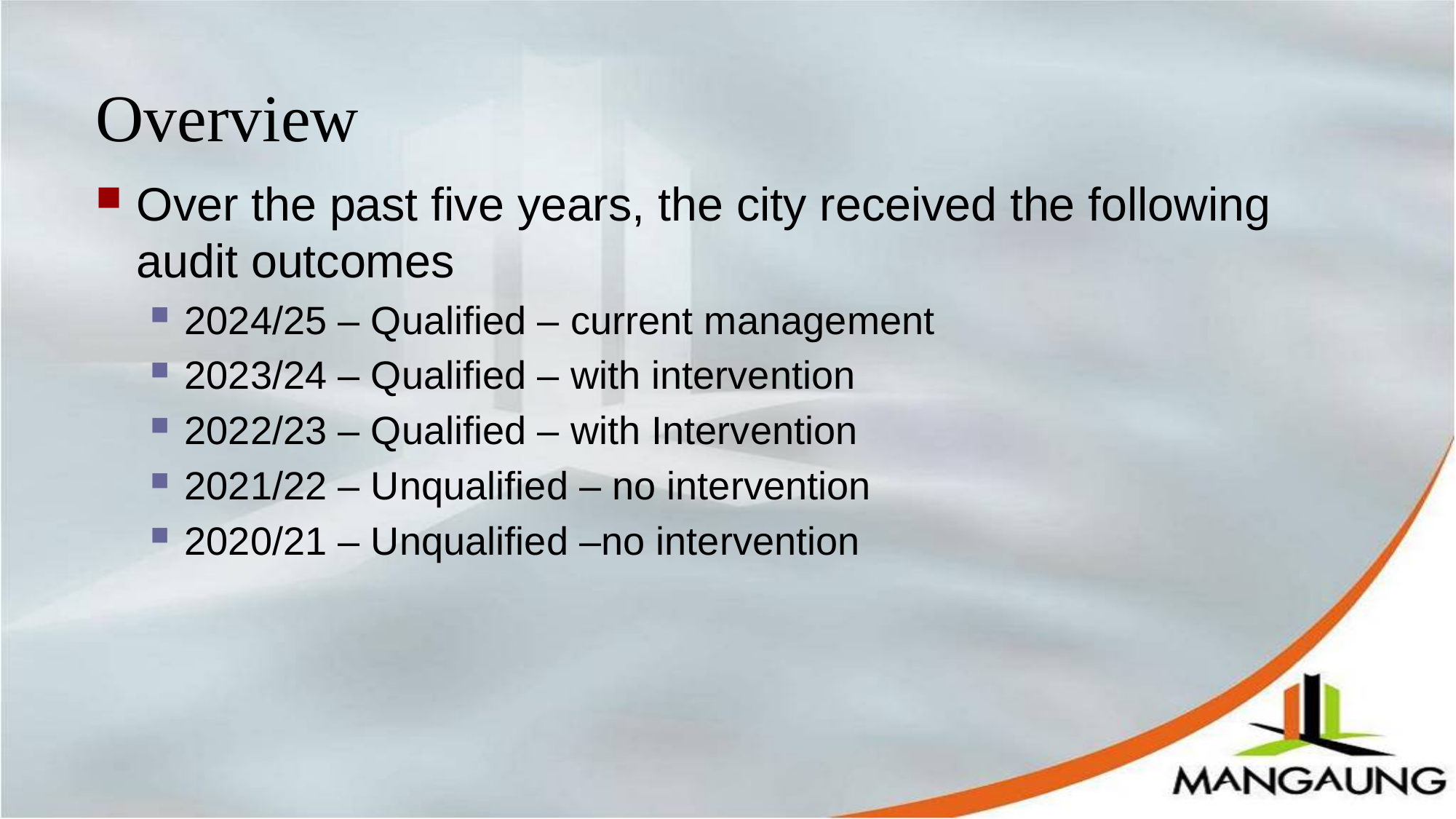

# Overview
Over the past five years, the city received the following audit outcomes
2024/25 – Qualified – current management
2023/24 – Qualified – with intervention
2022/23 – Qualified – with Intervention
2021/22 – Unqualified – no intervention
2020/21 – Unqualified –no intervention